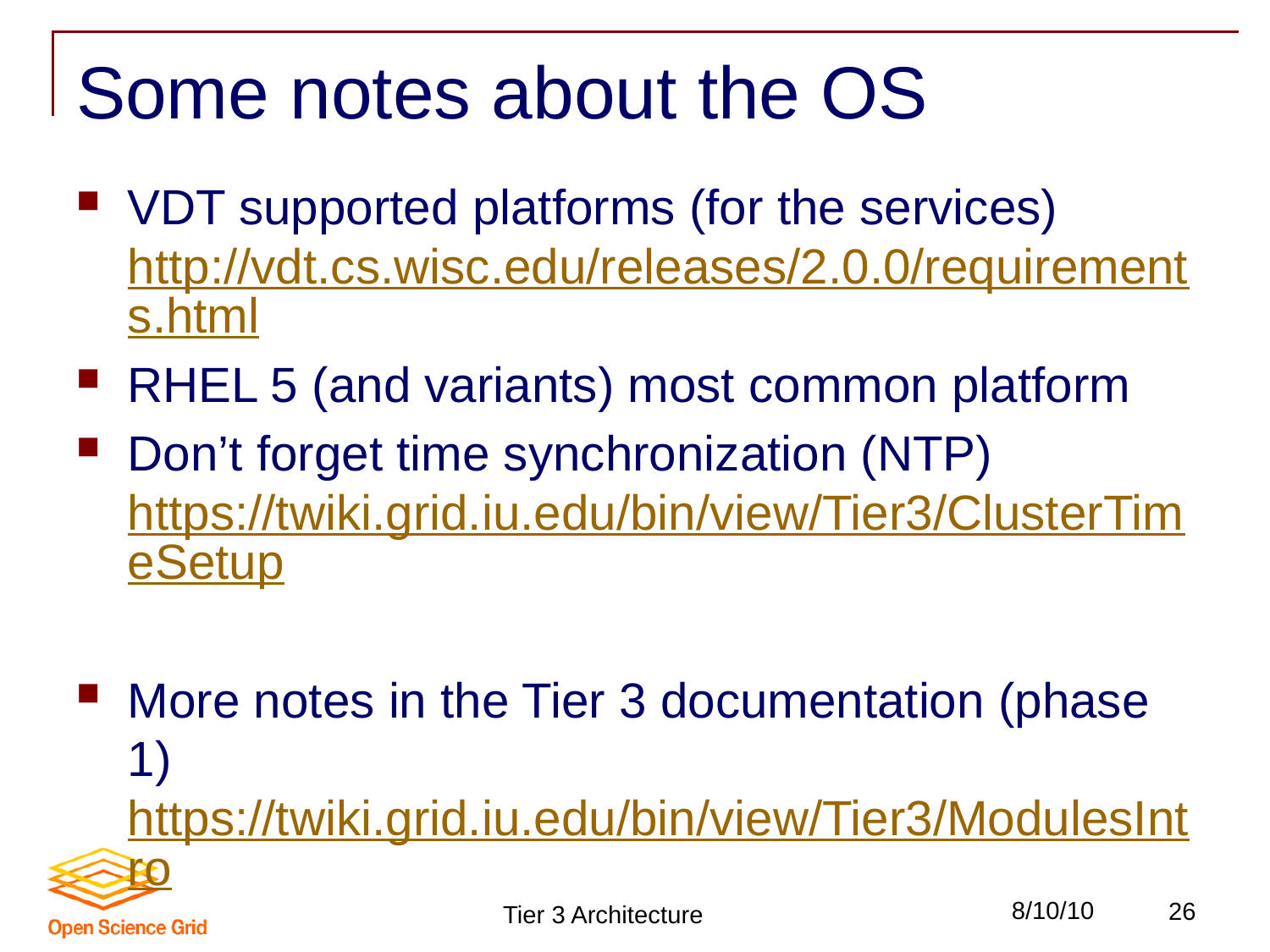

# Some notes about the OS
VDT supported platforms (for the services) http://vdt.cs.wisc.edu/releases/2.0.0/requirements.html
RHEL 5 (and variants) most common platform
Don’t forget time synchronization (NTP) https://twiki.grid.iu.edu/bin/view/Tier3/ClusterTimeSetup

More notes in the Tier 3 documentation (phase 1) https://twiki.grid.iu.edu/bin/view/Tier3/ModulesIntro
Tier 3 Architecture
8/10/10
26